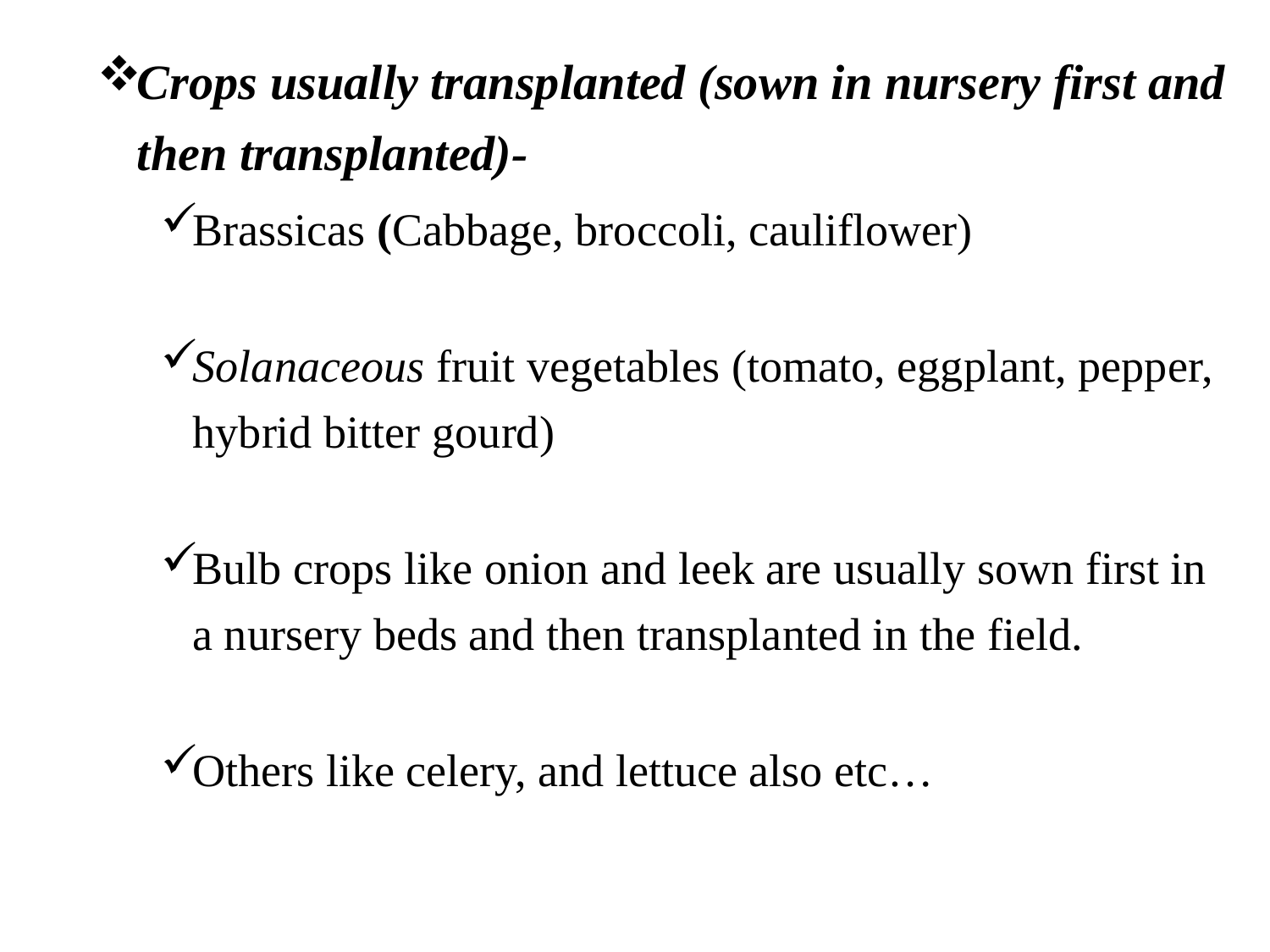

Crops usually transplanted (sown in nursery first and then transplanted)-
Brassicas (Cabbage, broccoli, cauliflower)

Solanaceous fruit vegetables (tomato, eggplant, pepper, hybrid bitter gourd)

Bulb crops like onion and leek are usually sown first in a nursery beds and then transplanted in the field.

Others like celery, and lettuce also etc…